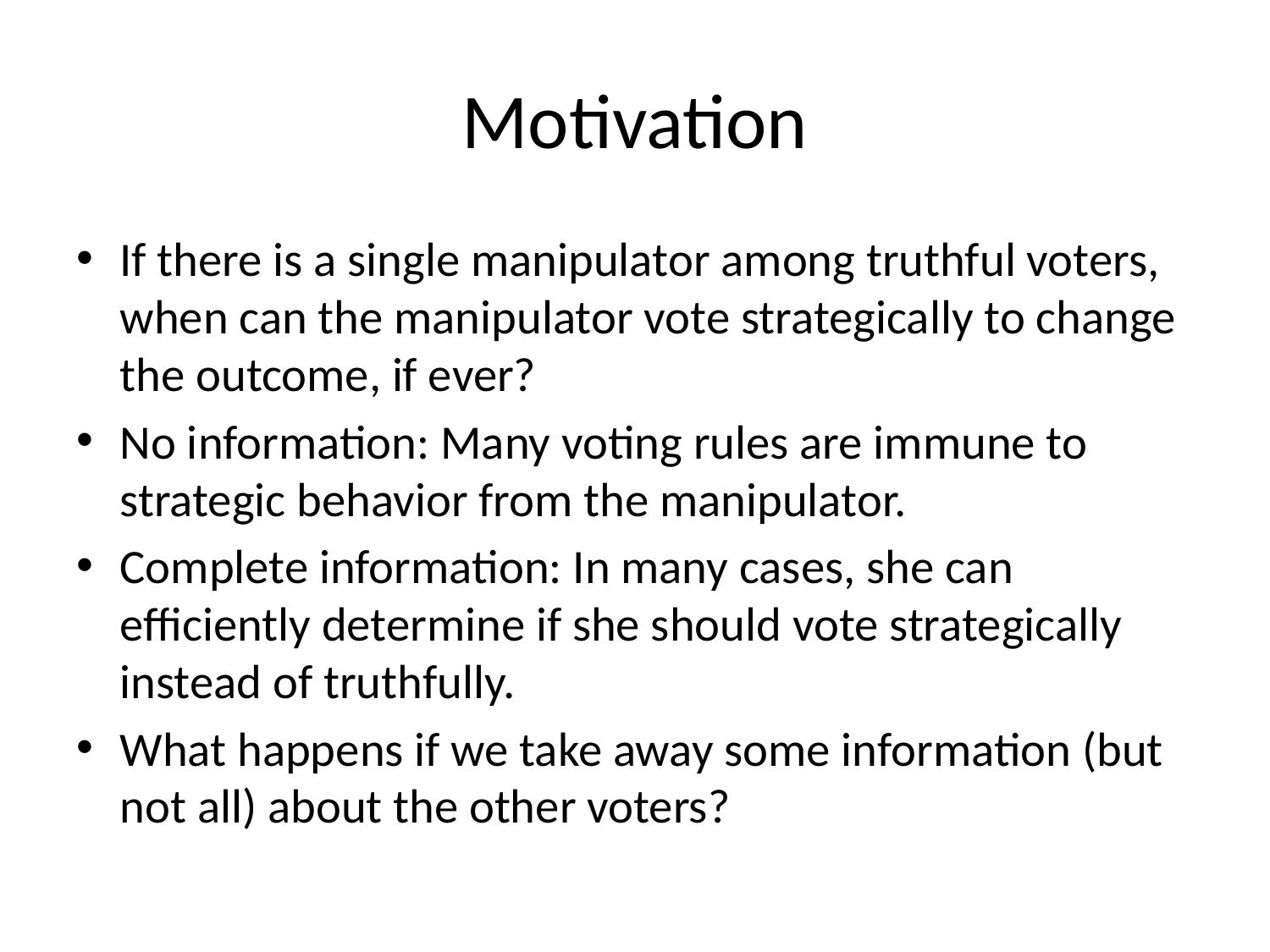

# Motivation
If there is a single manipulator among truthful voters, when can the manipulator vote strategically to change the outcome, if ever?
No information: Many voting rules are immune to strategic behavior from the manipulator.
Complete information: In many cases, she can efficiently determine if she should vote strategically instead of truthfully.
What happens if we take away some information (but not all) about the other voters?